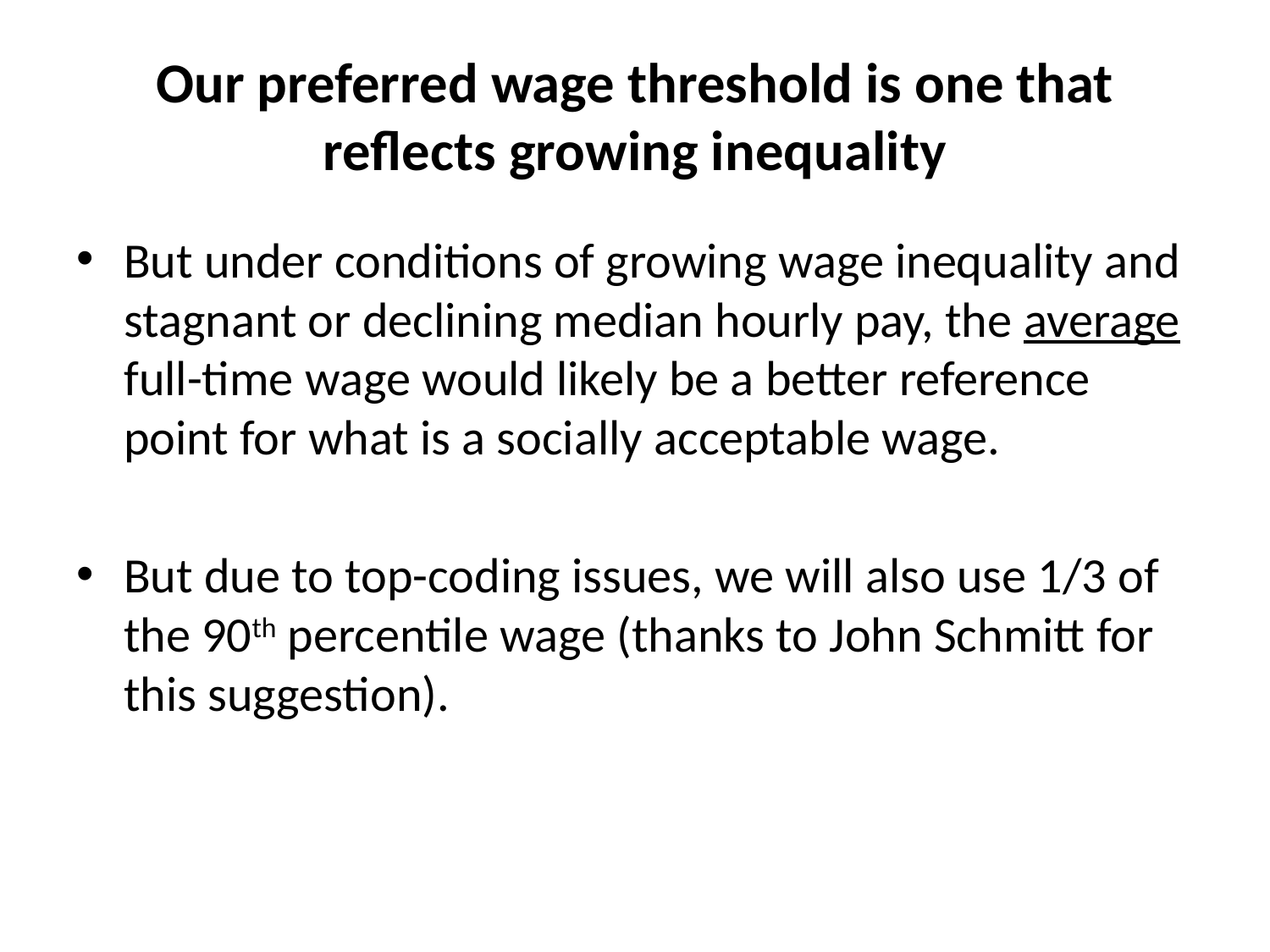

# Our preferred wage threshold is one that reflects growing inequality
But under conditions of growing wage inequality and stagnant or declining median hourly pay, the average full-time wage would likely be a better reference point for what is a socially acceptable wage.

But due to top-coding issues, we will also use 1/3 of the 90th percentile wage (thanks to John Schmitt for this suggestion).